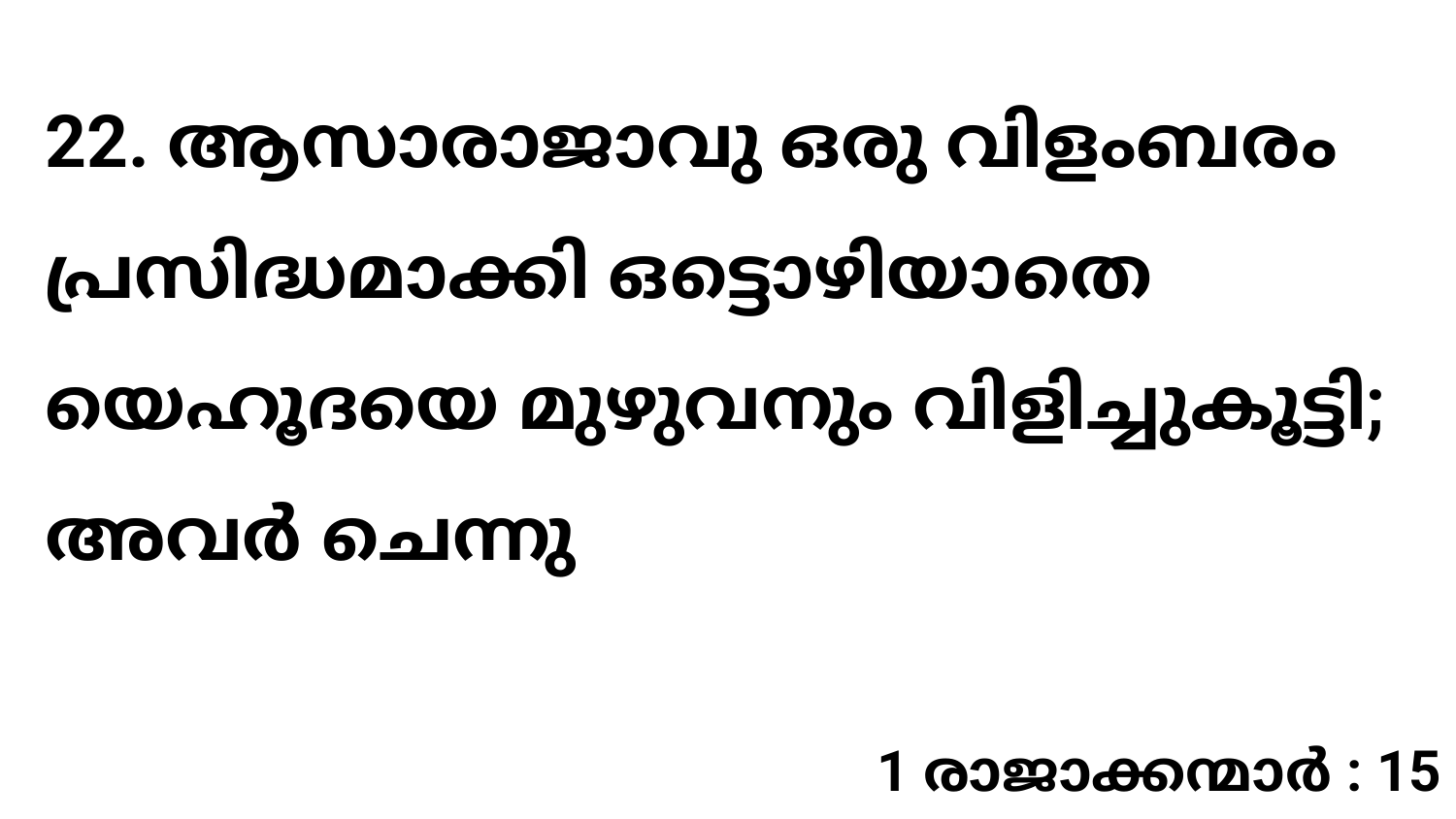

22. ആസാരാജാവു ഒരു വിളംബരം പ്രസിദ്ധമാക്കി ഒട്ടൊഴിയാതെ യെഹൂദയെ മുഴുവനും വിളിച്ചുകൂട്ടി; അവർ ചെന്നു
1 രാജാക്കന്മാർ : 15